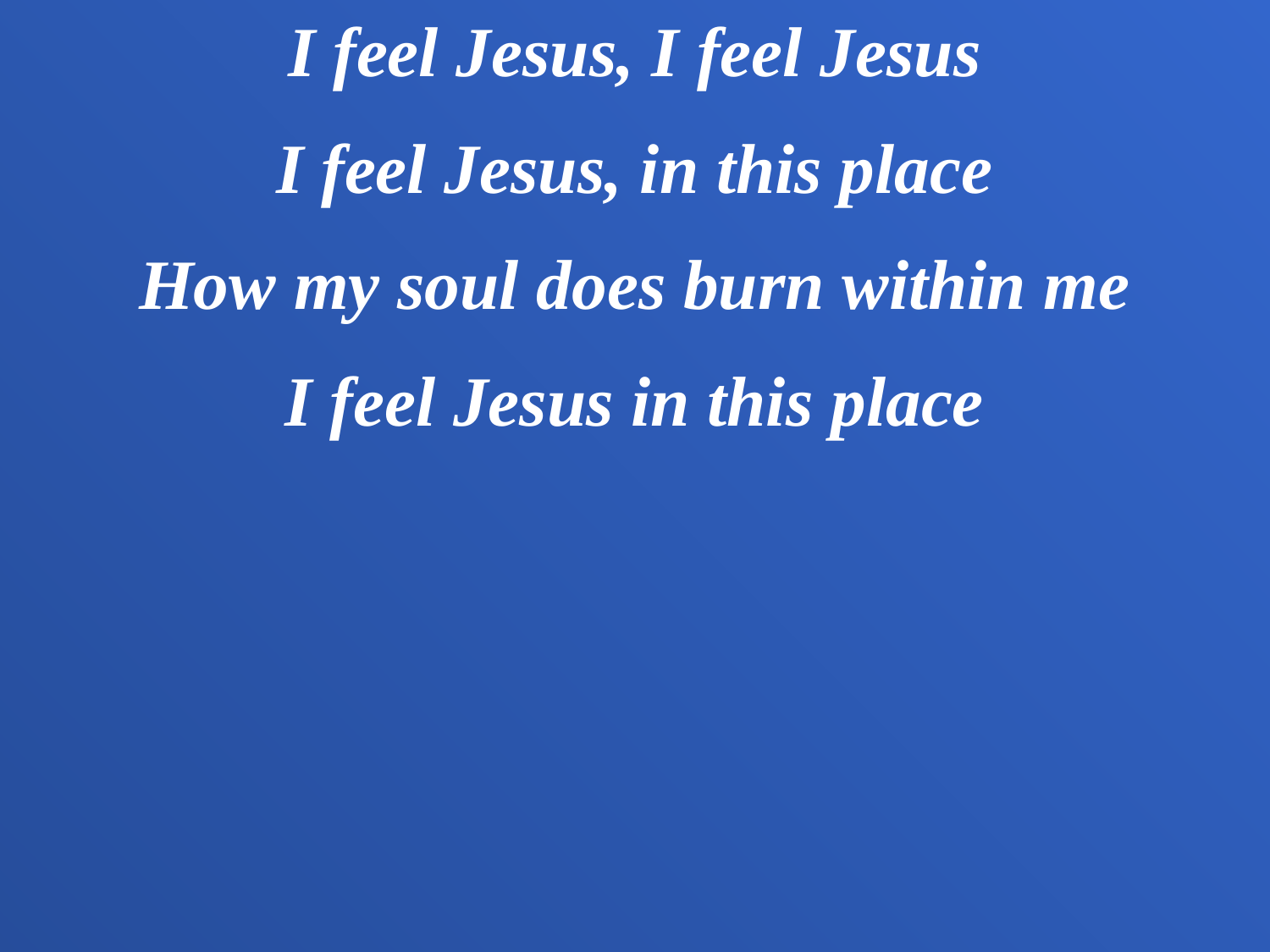

I feel Jesus, I feel Jesus
I feel Jesus, in this place
How my soul does burn within me
I feel Jesus in this place